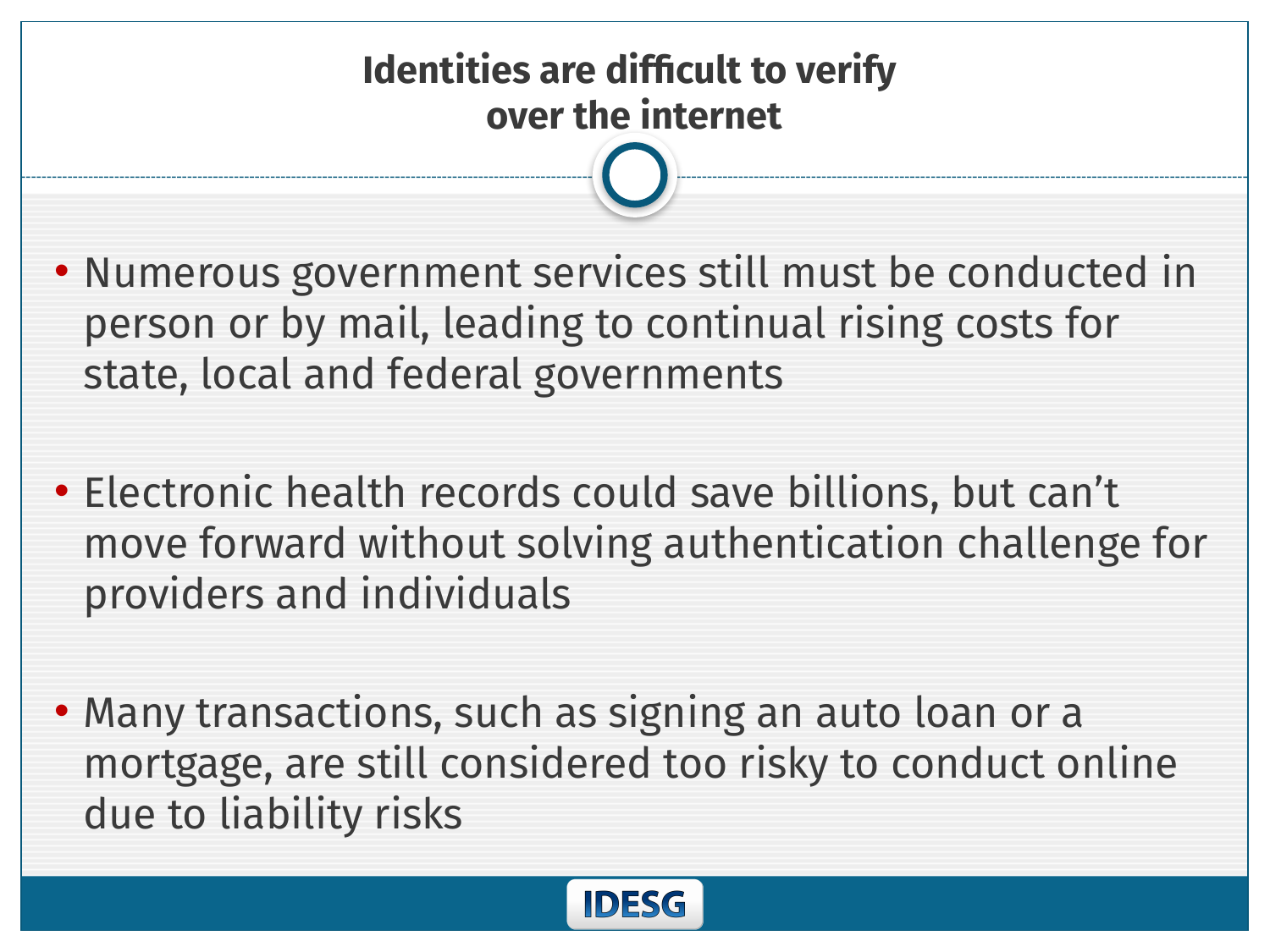

# Identities are difficult to verify over the internet

Numerous government services still must be conducted in person or by mail, leading to continual rising costs for state, local and federal governments

Electronic health records could save billions, but can’t move forward without solving authentication challenge for providers and individuals

Many transactions, such as signing an auto loan or a mortgage, are still considered too risky to conduct online due to liability risks